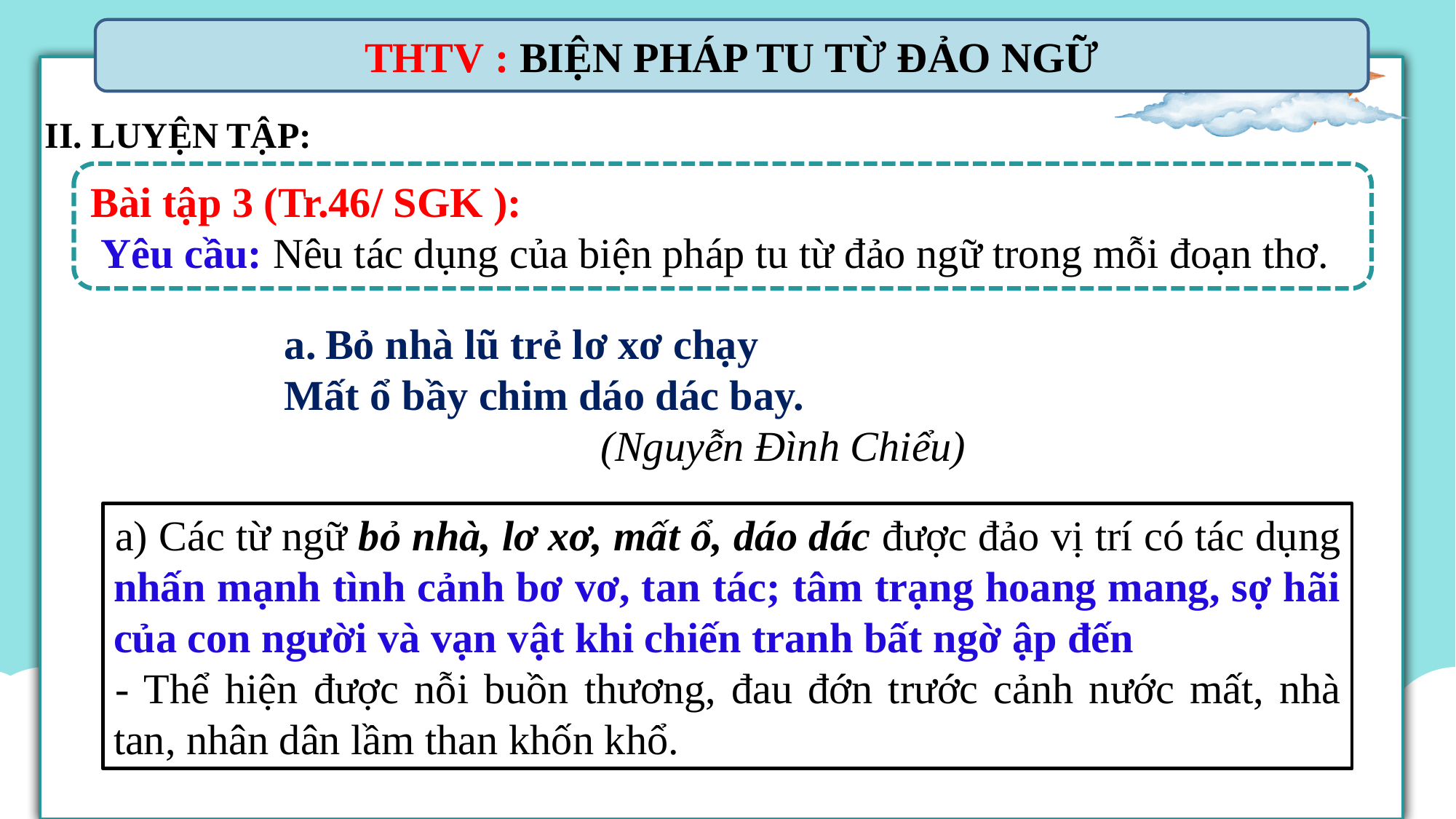

THTV : BIỆN PHÁP TU TỪ ĐẢO NGỮ

II. LUYỆN TẬP:
Bài tập 3 (Tr.46/ SGK ):
 Yêu cầu: Nêu tác dụng của biện pháp tu từ đảo ngữ trong mỗi đoạn thơ.
Bỏ nhà lũ trẻ lơ xơ chạy
Mất ổ bầy chim dáo dác bay.
                              (Nguyễn Đình Chiểu)
 Các từ ngữ bỏ nhà, lơ xơ, mất ổ, dáo dác được đảo vị trí có tác dụng nhấn mạnh tình cảnh bơ vơ, tan tác; tâm trạng hoang mang, sợ hãi của con người và vạn vật khi chiến tranh bất ngờ ập đến
- Thể hiện được nỗi buồn thương, đau đớn trước cảnh nước mất, nhà tan, nhân dân lầm than khốn khổ.